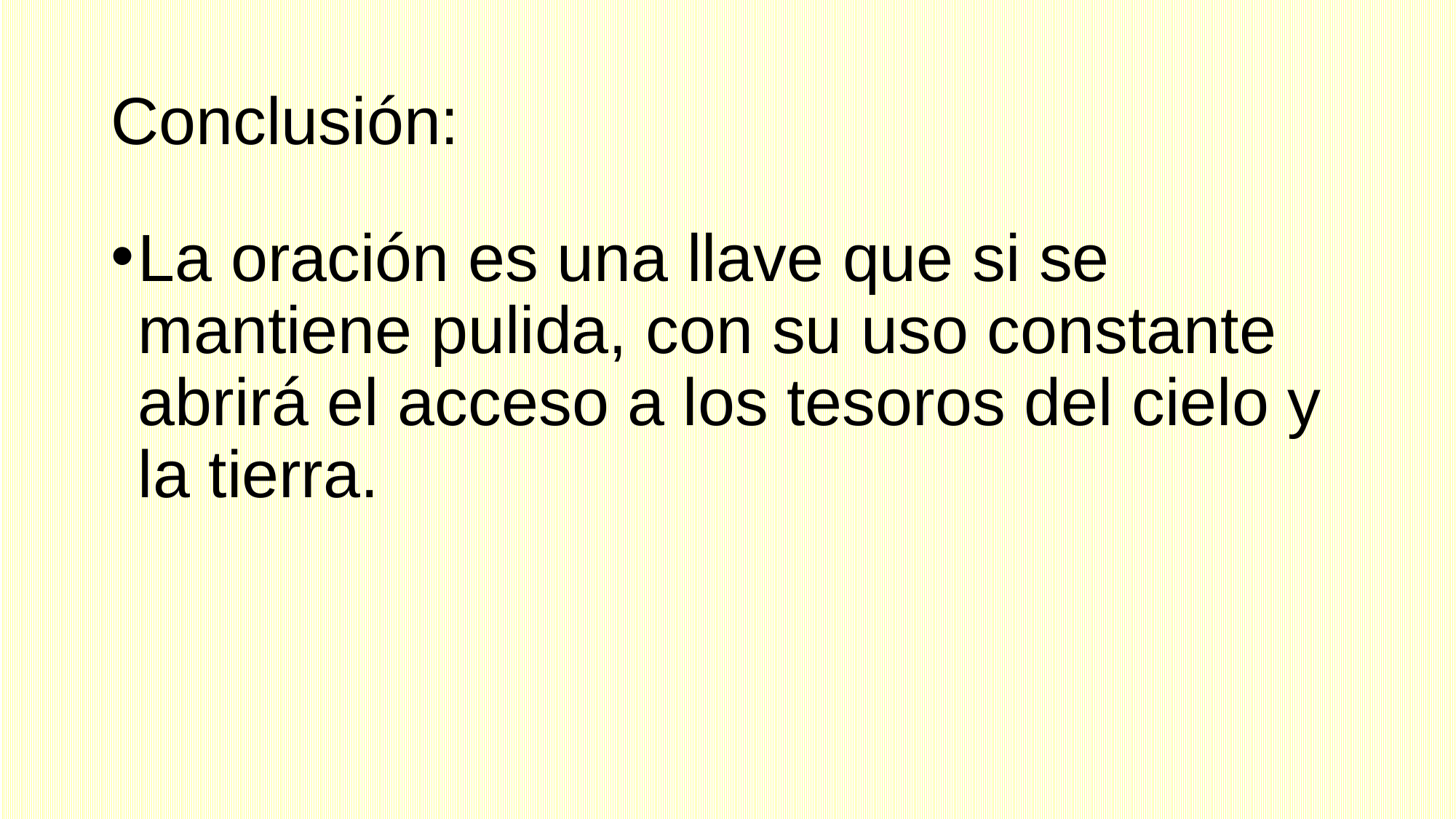

# Conclusión:
La oración es una llave que si se  mantiene pulida, con su uso constante abrirá el acceso a los tesoros del cielo y la tierra.